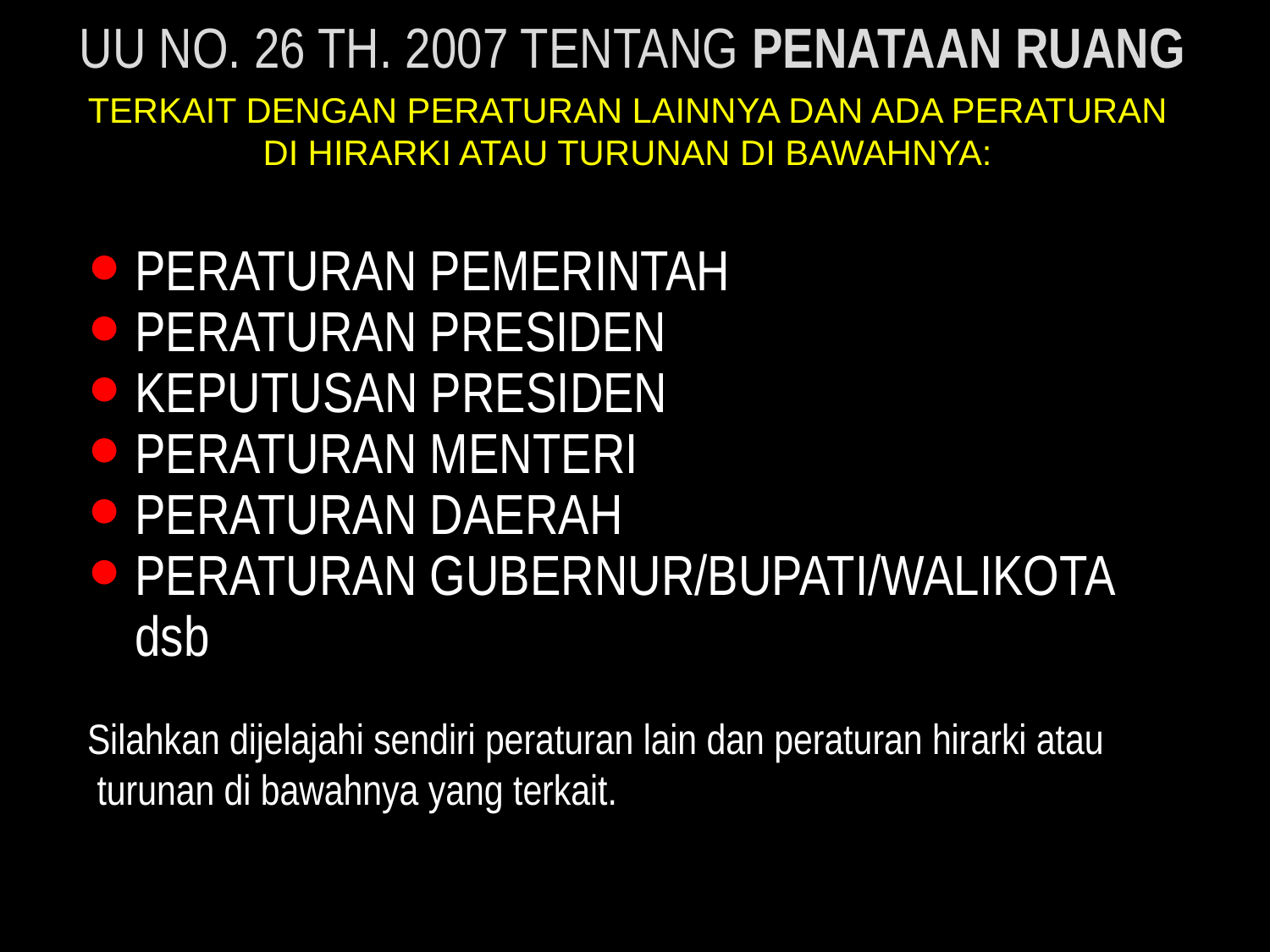

# UU NO. 26 TH. 2007 TENTANG PENATAAN RUANG
TERKAIT DENGAN PERATURAN LAINNYA DAN ADA PERATURAN DI HIRARKI ATAU TURUNAN DI BAWAHNYA:
PERATURAN PEMERINTAH
PERATURAN PRESIDEN
KEPUTUSAN PRESIDEN
PERATURAN MENTERI
PERATURAN DAERAH
PERATURAN GUBERNUR/BUPATI/WALIKOTA
dsb
Silahkan dijelajahi sendiri peraturan lain dan peraturan hirarki atau  turunan di bawahnya yang terkait.